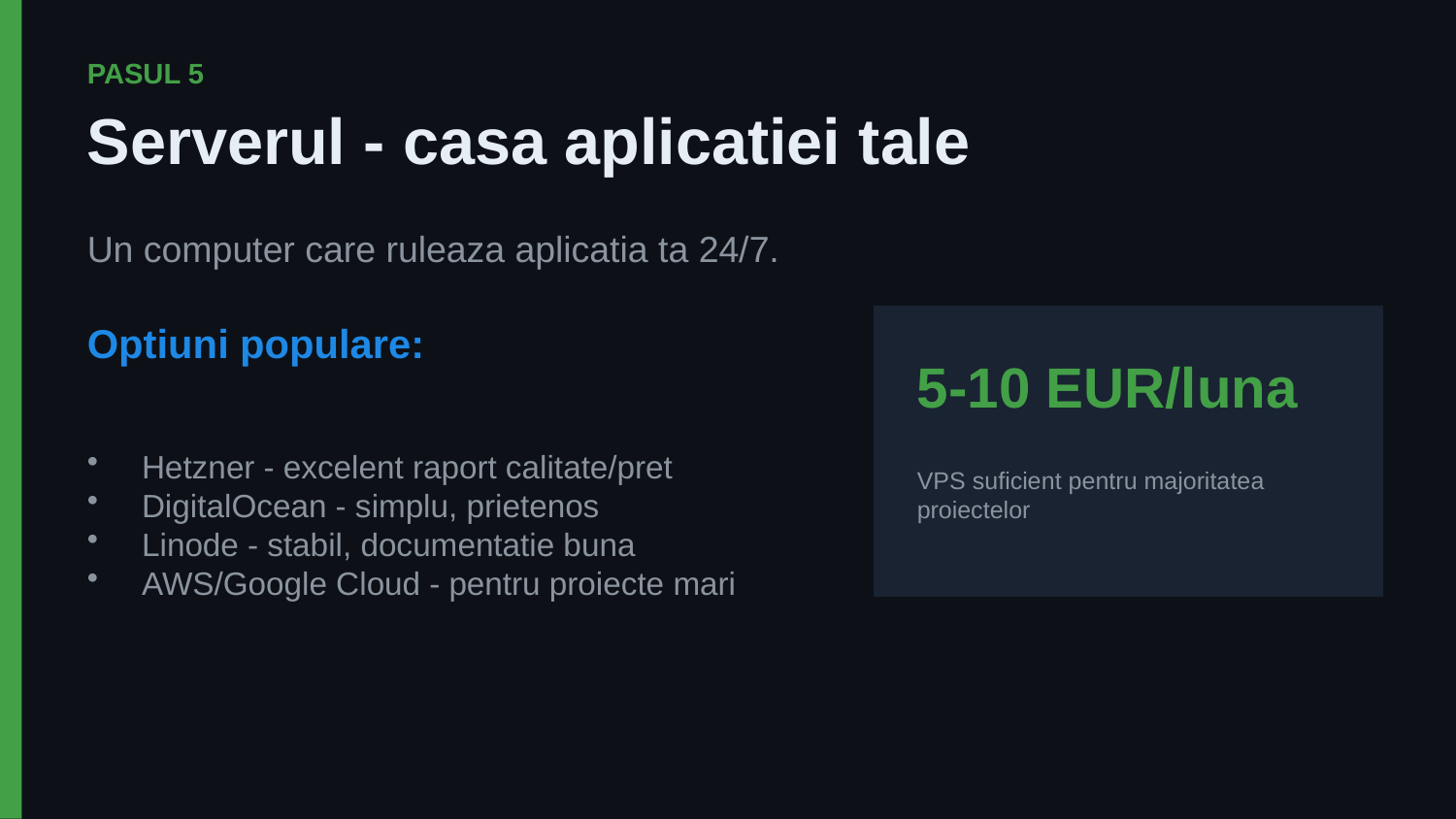

PASUL 5
Serverul - casa aplicatiei tale
Un computer care ruleaza aplicatia ta 24/7.
Optiuni populare:

5-10 EUR/luna
Hetzner - excelent raport calitate/pret
DigitalOcean - simplu, prietenos
Linode - stabil, documentatie buna
AWS/Google Cloud - pentru proiecte mari
VPS suficient pentru majoritatea proiectelor